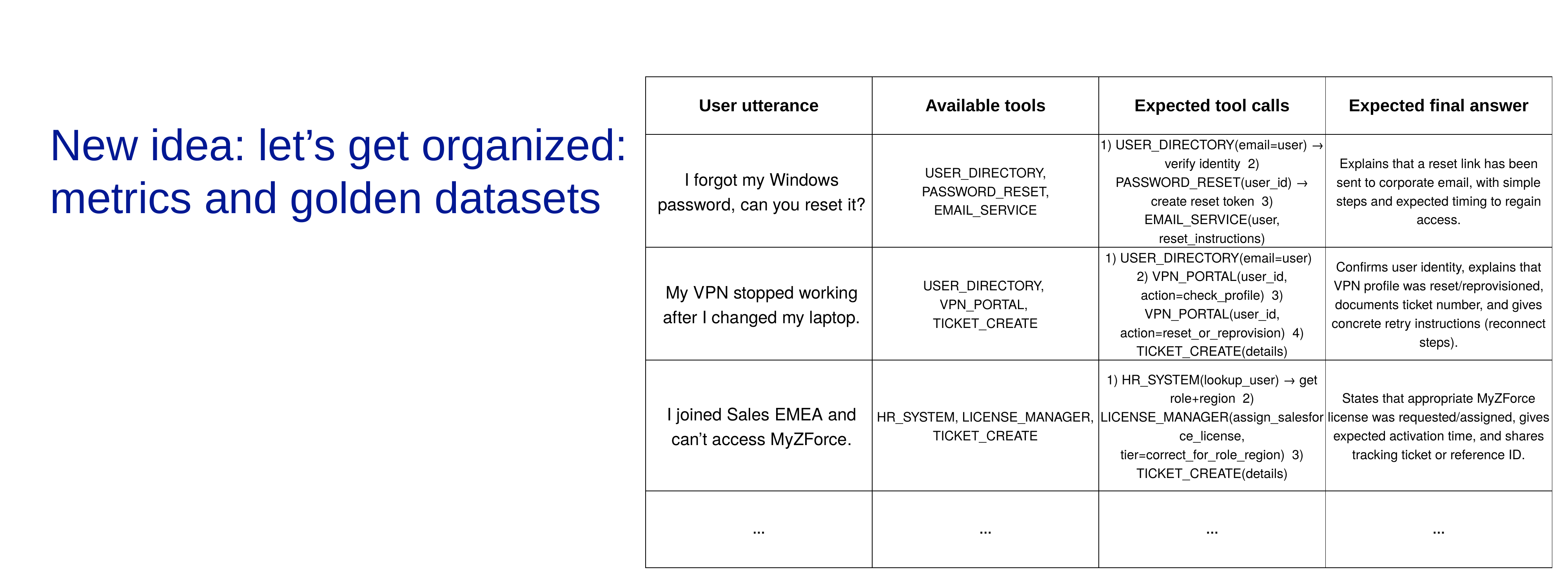

# New idea: let’s get organized: metrics and golden datasets
| User utterance | Available tools | Expected tool calls | Expected final answer |
| --- | --- | --- | --- |
| I forgot my Windows password, can you reset it? | USER\_DIRECTORY, PASSWORD\_RESET, EMAIL\_SERVICE | 1) USER\_DIRECTORY(email=user) → verify identity  2) PASSWORD\_RESET(user\_id) → create reset token  3) EMAIL\_SERVICE(user, reset\_instructions) | Explains that a reset link has been sent to corporate email, with simple steps and expected timing to regain access. |
| My VPN stopped working after I changed my laptop. | USER\_DIRECTORY, VPN\_PORTAL, TICKET\_CREATE | 1) USER\_DIRECTORY(email=user)  2) VPN\_PORTAL(user\_id, action=check\_profile)  3) VPN\_PORTAL(user\_id, action=reset\_or\_reprovision)  4) TICKET\_CREATE(details) | Confirms user identity, explains that VPN profile was reset/reprovisioned, documents ticket number, and gives concrete retry instructions (reconnect steps). |
| I joined Sales EMEA and can’t access MyZForce. | HR\_SYSTEM, LICENSE\_MANAGER, TICKET\_CREATE | 1) HR\_SYSTEM(lookup\_user) → get role+region  2) LICENSE\_MANAGER(assign\_salesforce\_license, tier=correct\_for\_role\_region)  3) TICKET\_CREATE(details) | States that appropriate MyZForce license was requested/assigned, gives expected activation time, and shares tracking ticket or reference ID. |
| … | … | … | … |